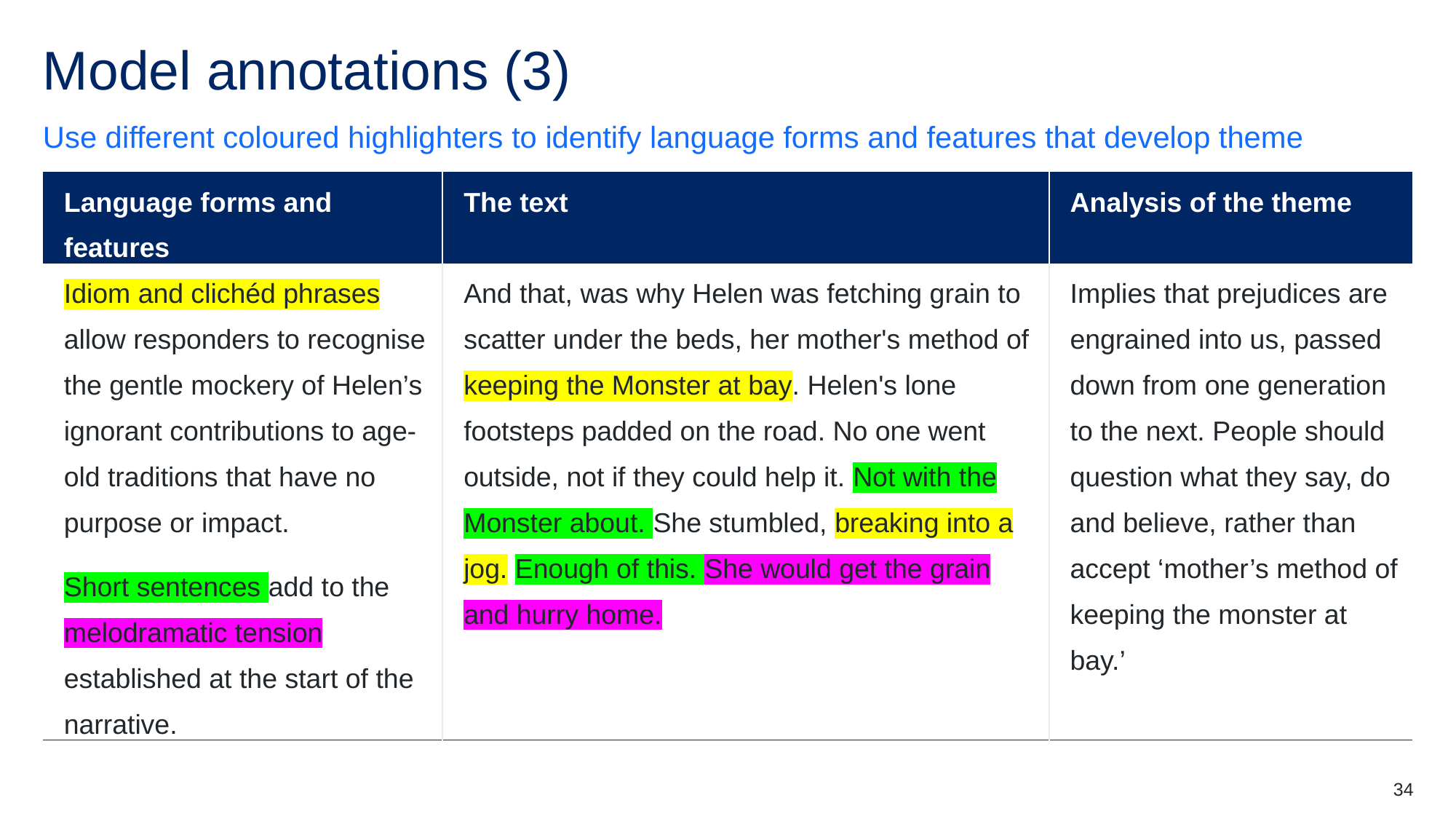

# Model annotations (3)
Use different coloured highlighters to identify language forms and features that develop theme
| Language forms and features | The text | Analysis of the theme |
| --- | --- | --- |
| Idiom and clichéd phrases allow responders to recognise the gentle mockery of Helen’s ignorant contributions to age-old traditions that have no purpose or impact. Short sentences add to the melodramatic tension established at the start of the narrative. | And that, was why Helen was fetching grain to scatter under the beds, her mother's method of keeping the Monster at bay. Helen's lone footsteps padded on the road. No one went outside, not if they could help it. Not with the Monster about. She stumbled, breaking into a jog. Enough of this. She would get the grain and hurry home. | Implies that prejudices are engrained into us, passed down from one generation to the next. People should question what they say, do and believe, rather than accept ‘mother’s method of keeping the monster at bay.’ |
34